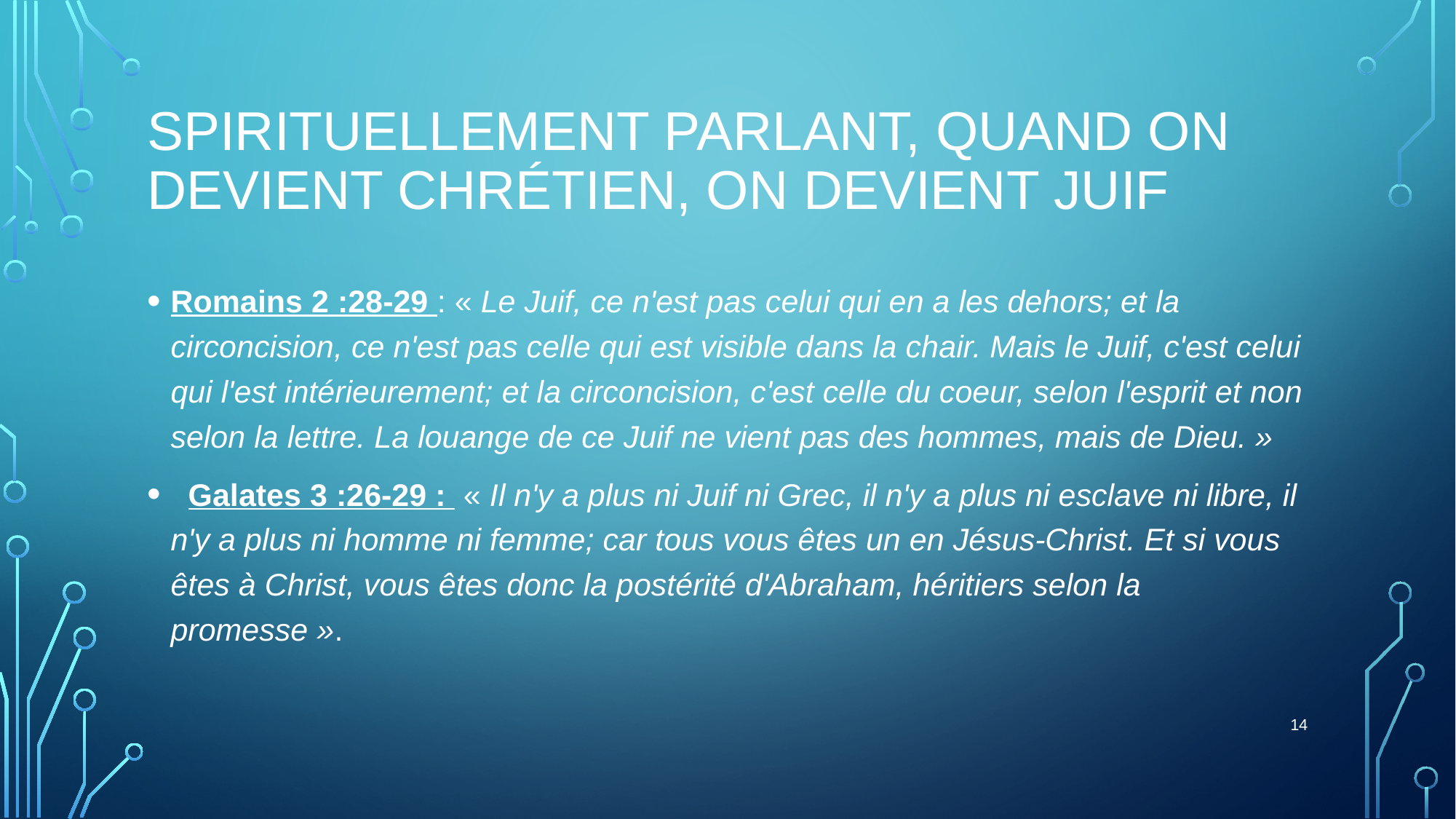

# Spirituellement parlant, quand on  devient chrétien, on devient Juif
Romains 2 :28-29 : « Le Juif, ce n'est pas celui qui en a les dehors; et la circoncision, ce n'est pas celle qui est visible dans la chair. Mais le Juif, c'est celui qui l'est intérieurement; et la circoncision, c'est celle du coeur, selon l'esprit et non selon la lettre. La louange de ce Juif ne vient pas des hommes, mais de Dieu. »
  Galates 3 :26-29 :  « Il n'y a plus ni Juif ni Grec, il n'y a plus ni esclave ni libre, il n'y a plus ni homme ni femme; car tous vous êtes un en Jésus-Christ. Et si vous êtes à Christ, vous êtes donc la postérité d'Abraham, héritiers selon la promesse ».

14